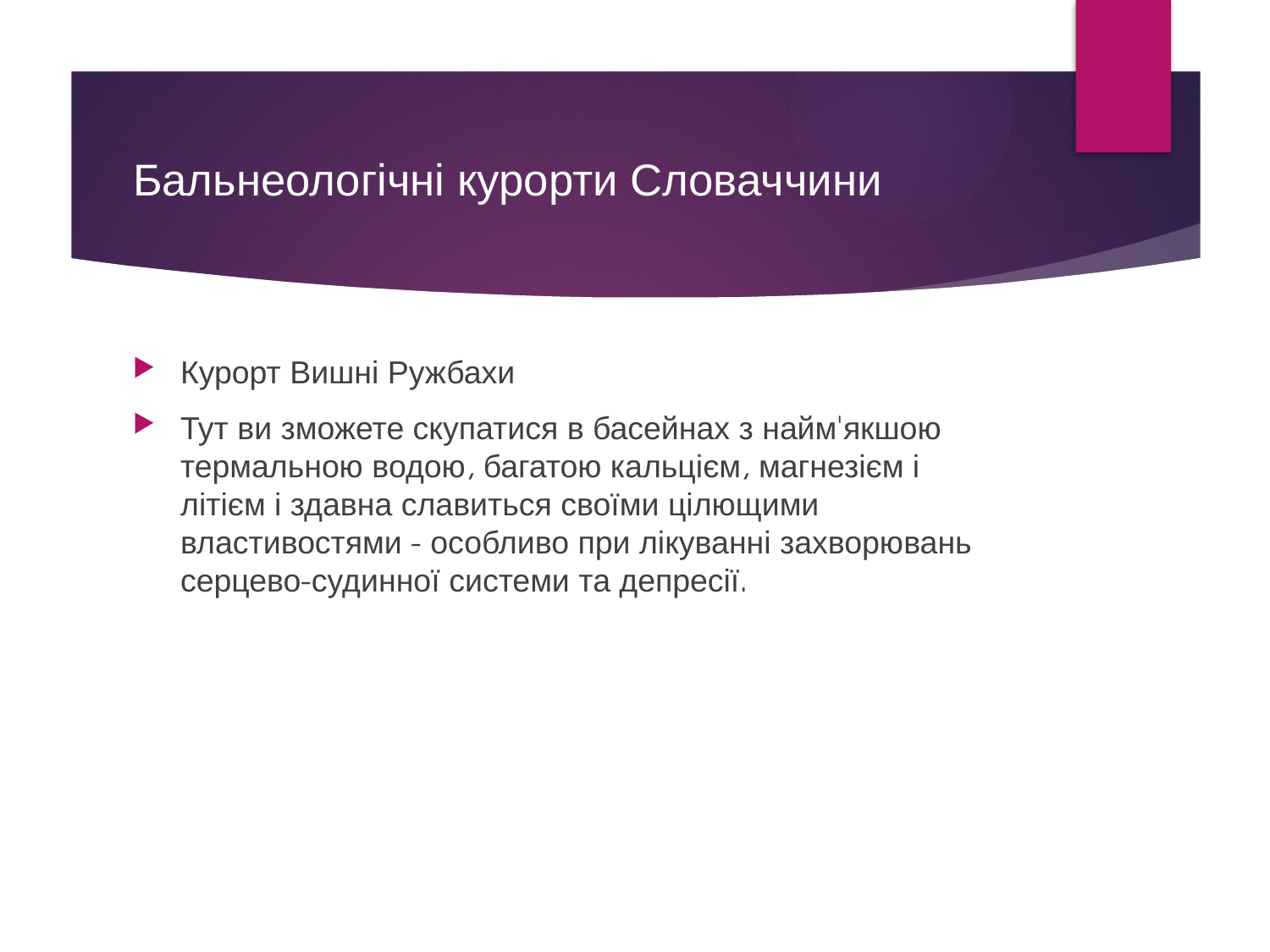

# Бальнеологічні курорти Словаччини
Курорт Вишні Ружбахи
Тут ви зможете скупатися в басейнах з найм'якшою термальною водою, багатою кальцієм, магнезієм і літієм і здавна славиться своїми цілющими властивостями - особливо при лікуванні захворювань серцево-судинної системи та депресії.